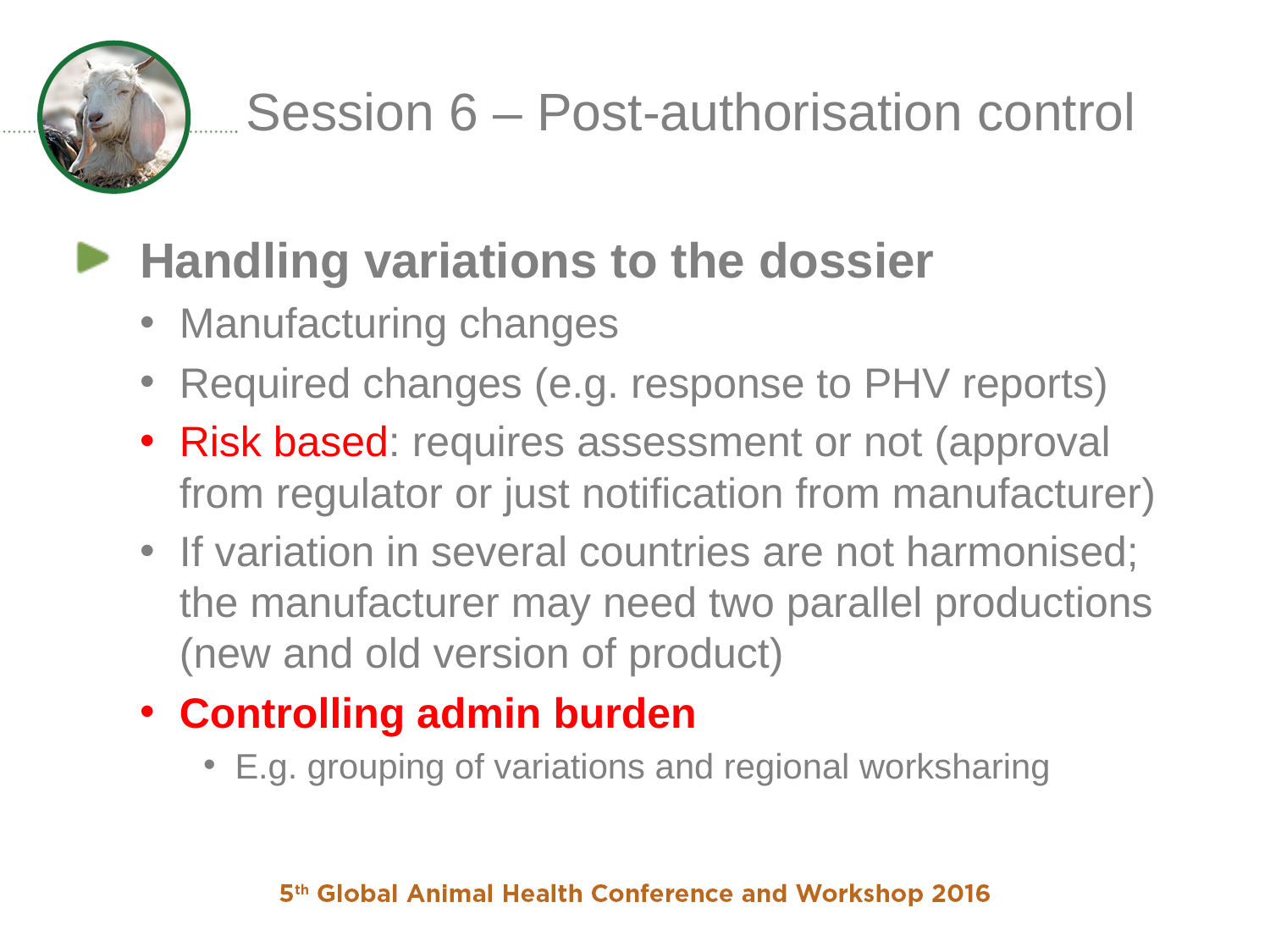

# Session 6 – Post-authorisation control
Handling variations to the dossier
Manufacturing changes
Required changes (e.g. response to PHV reports)
Risk based: requires assessment or not (approval from regulator or just notification from manufacturer)
If variation in several countries are not harmonised; the manufacturer may need two parallel productions (new and old version of product)
Controlling admin burden
E.g. grouping of variations and regional worksharing